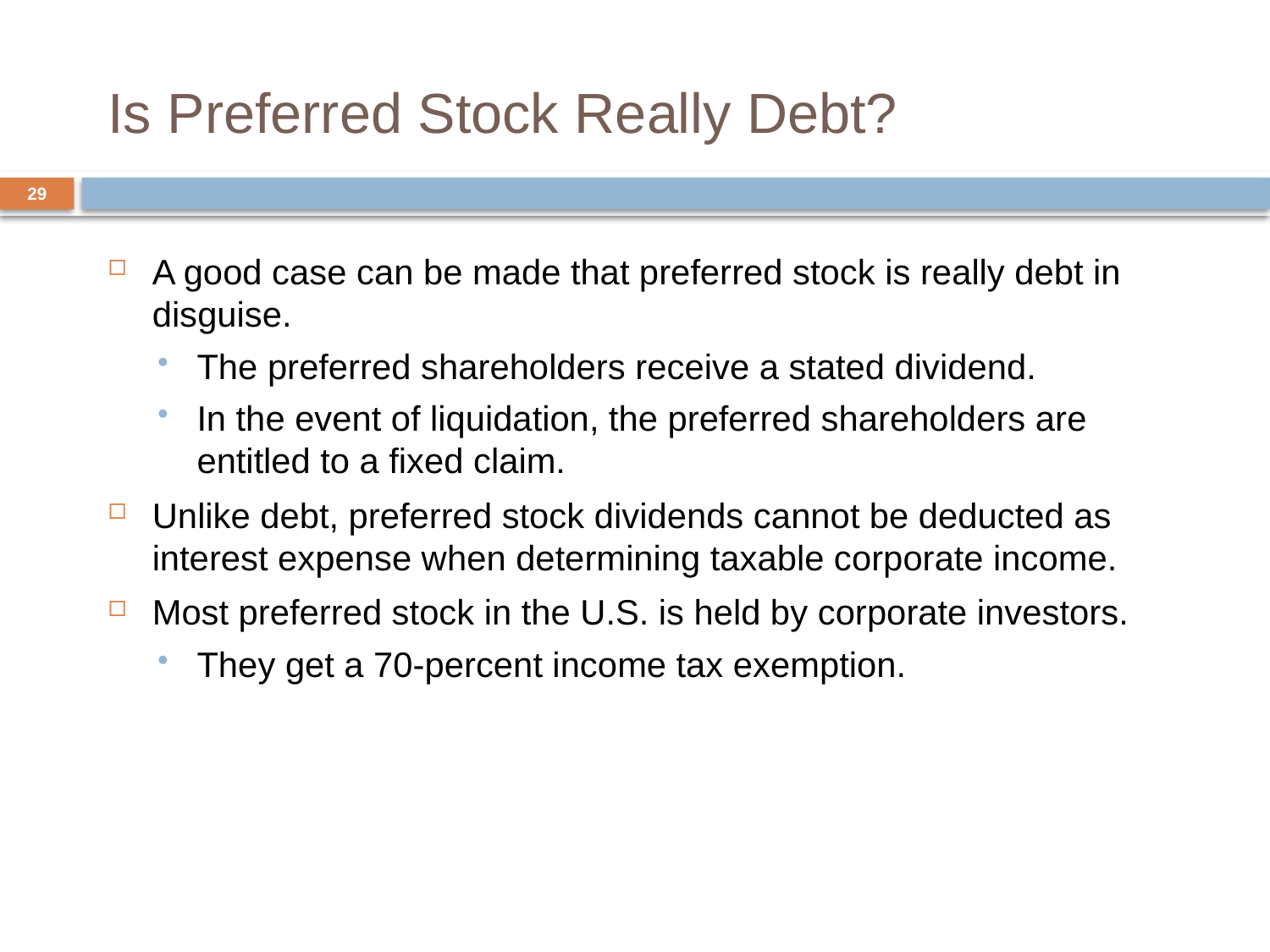

# Is Preferred Stock Really Debt?
29
A good case can be made that preferred stock is really debt in disguise.
The preferred shareholders receive a stated dividend.
In the event of liquidation, the preferred shareholders are entitled to a fixed claim.
Unlike debt, preferred stock dividends cannot be deducted as interest expense when determining taxable corporate income.
Most preferred stock in the U.S. is held by corporate investors.
They get a 70-percent income tax exemption.